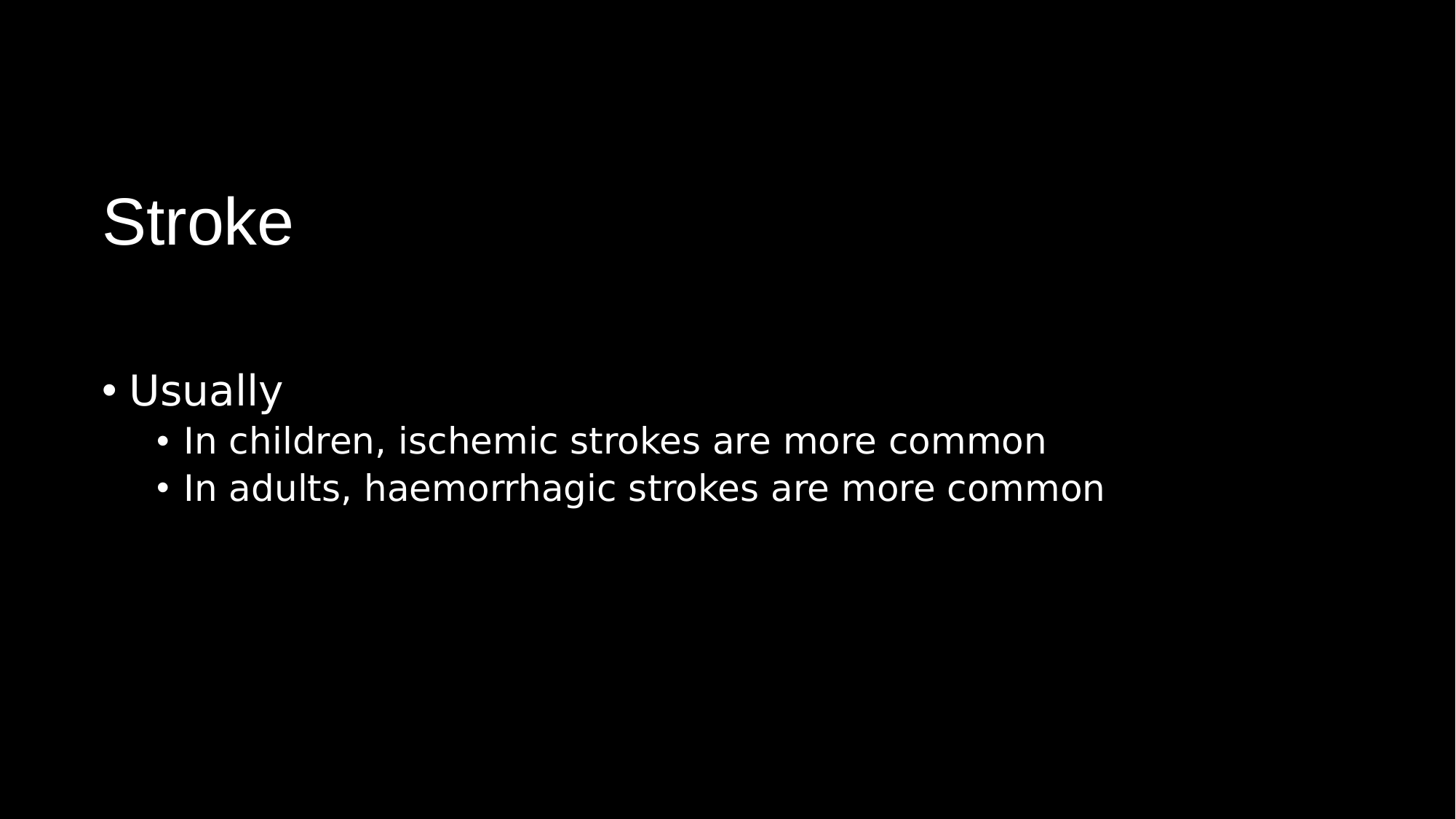

# Stroke
Usually
In children, ischemic strokes are more common
In adults, haemorrhagic strokes are more common